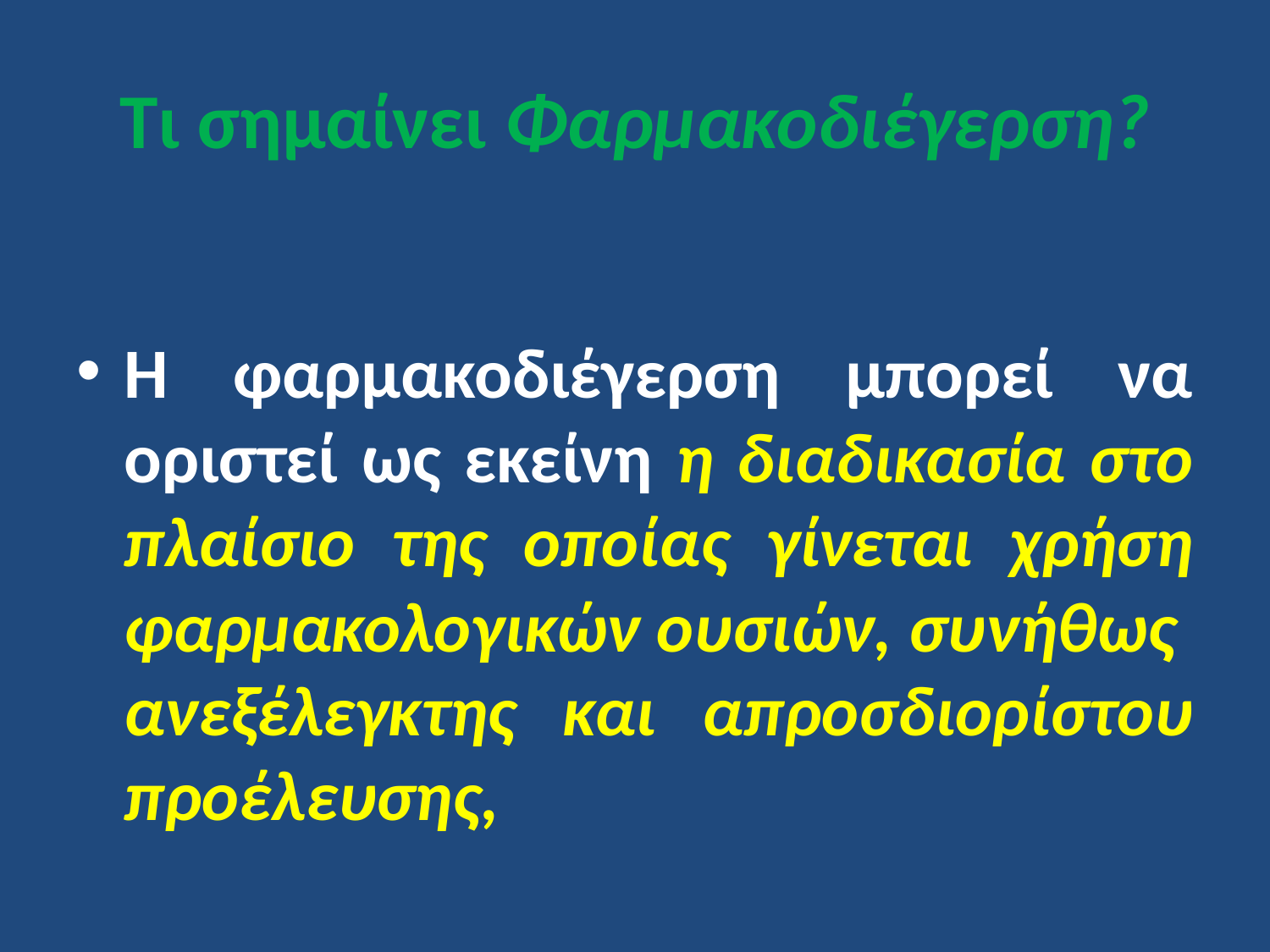

# Τι σημαίνει Φαρμακοδιέγερση?

Η φαρμακοδιέγερση μπορεί να οριστεί ως εκείνη η διαδικασία στο πλαίσιο της οποίας γίνεται χρήση φαρμακολογικών ουσιών, συνήθως  ανεξέλεγκτης και απροσδιορίστου προέλευσης,